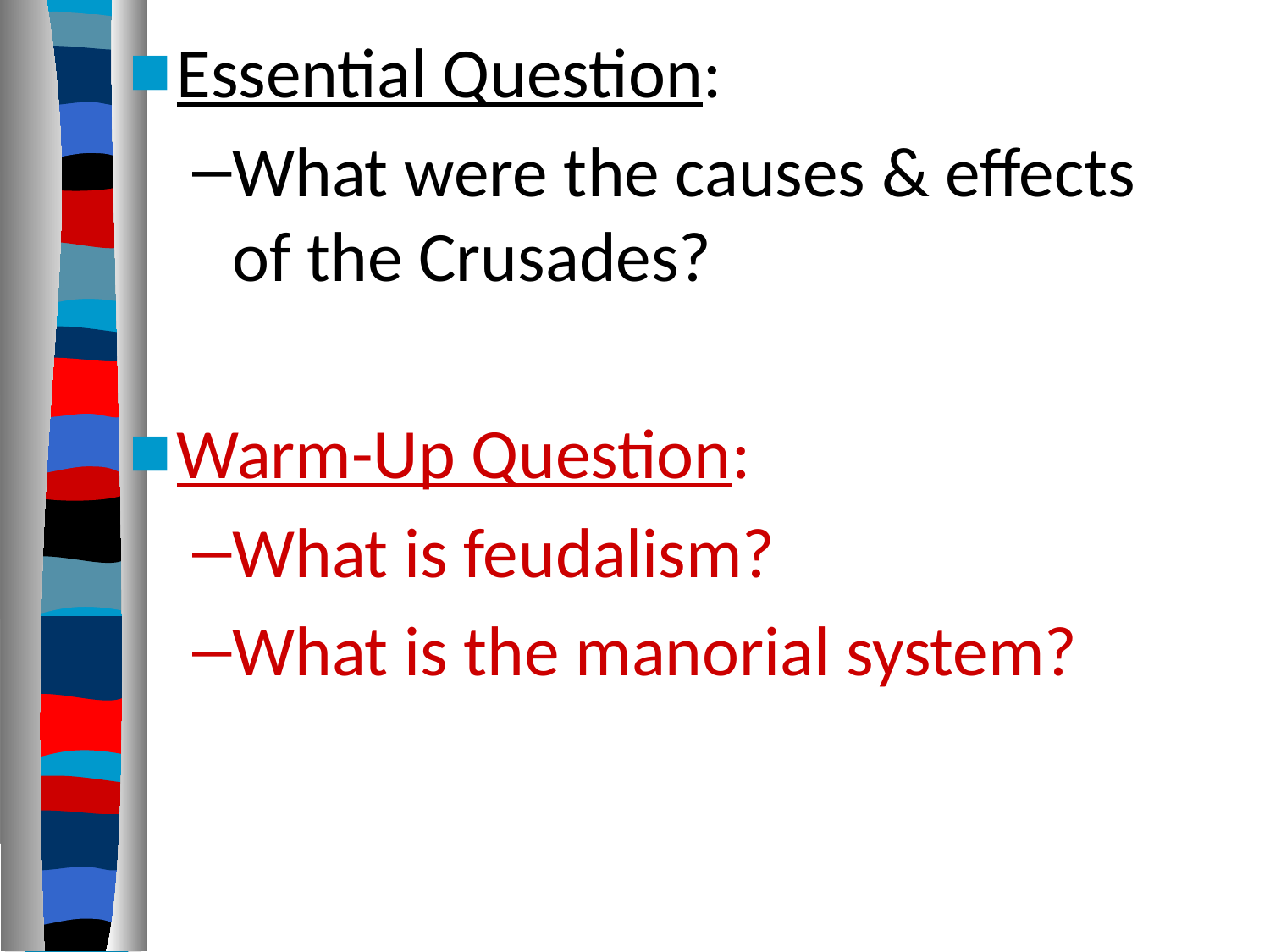

Essential Question:
What were the causes & effects
of the Crusades?

Warm-Up Question:
What is feudalism?
What is the manorial system?